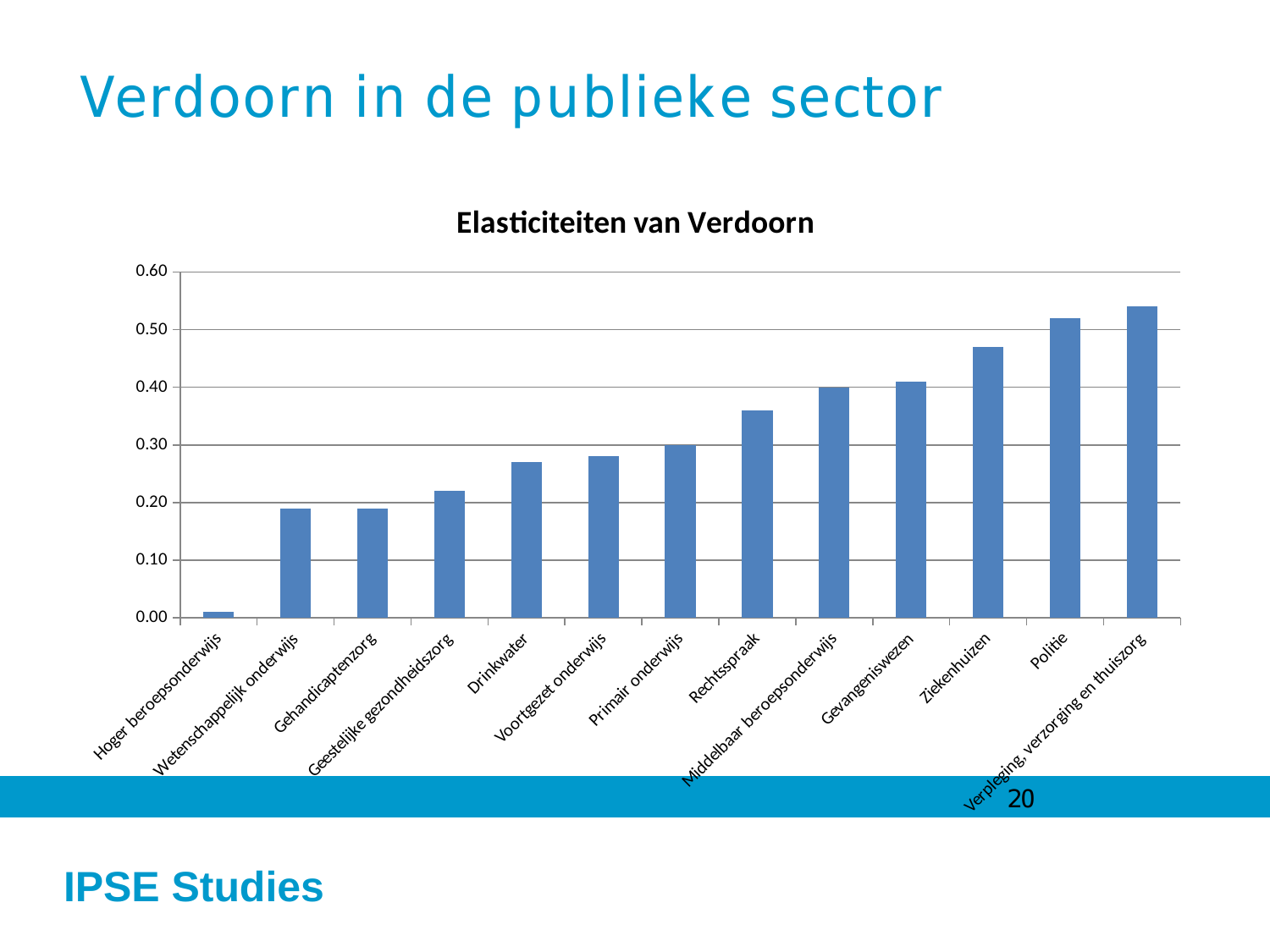

# Verdoorn in de publieke sector

### Chart: Elasticiteiten van Verdoorn

| Category | Elasticiteit |
|---|---|
| Hoger beroepsonderwijs | 0.01 |
| Wetenschappelijk onderwijs | 0.19 |
| Gehandicaptenzorg | 0.19 |
| Geestelijke gezondheidszorg | 0.22 |
| Drinkwater | 0.27 |
| Voortgezet onderwijs | 0.28 |
| Primair onderwijs | 0.3 |
| Rechtsspraak | 0.36 |
| Middelbaar beroepsonderwijs | 0.4 |
| Gevangeniswezen | 0.41 |
| Ziekenhuizen | 0.47 |
| Politie | 0.52 |
| Verpleging, verzorging en thuiszorg | 0.54 |
20